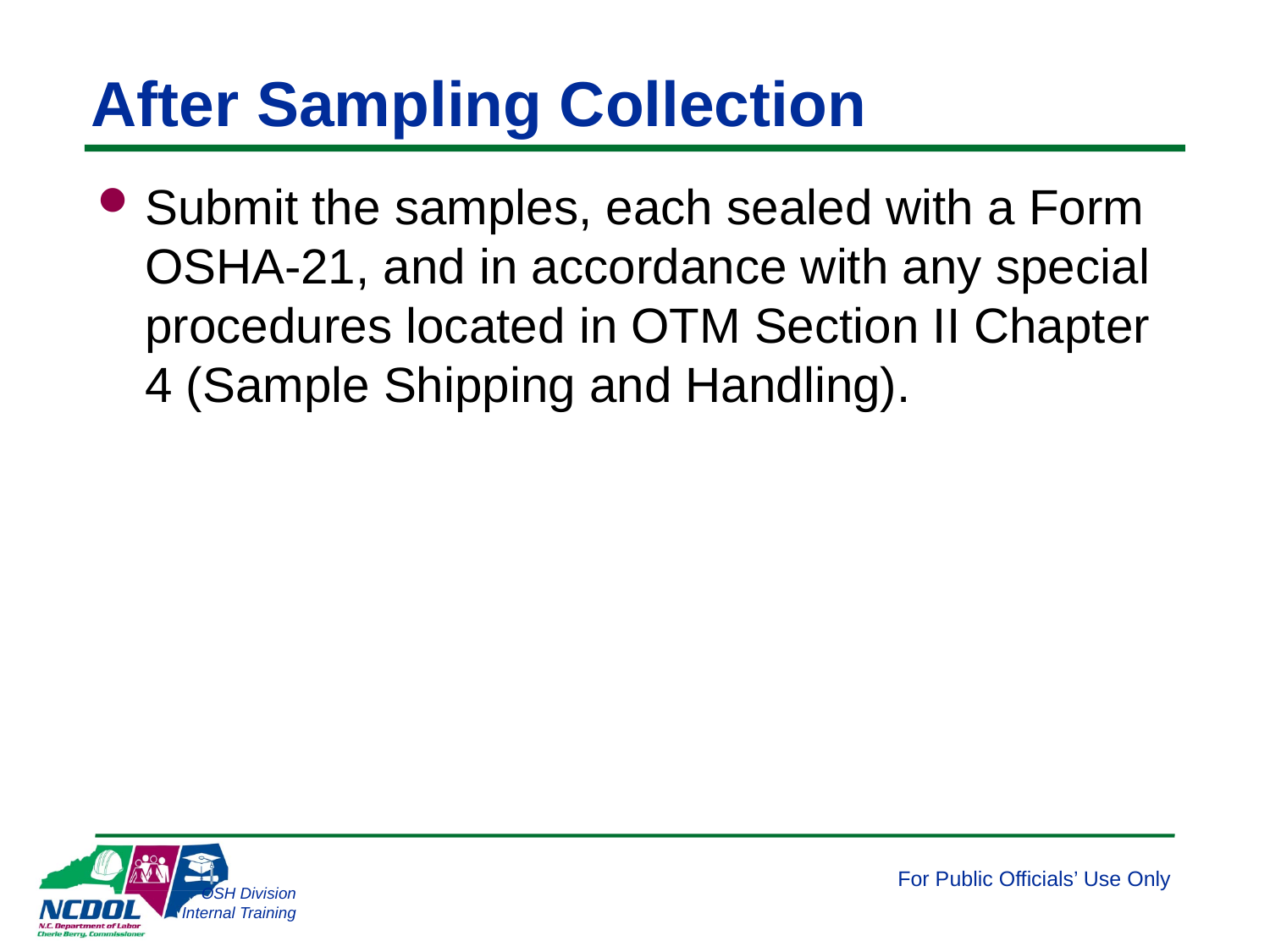

# After Sampling Collection

Submit the samples, each sealed with a Form OSHA-21, and in accordance with any special procedures located in OTM Section II Chapter 4 (Sample Shipping and Handling).